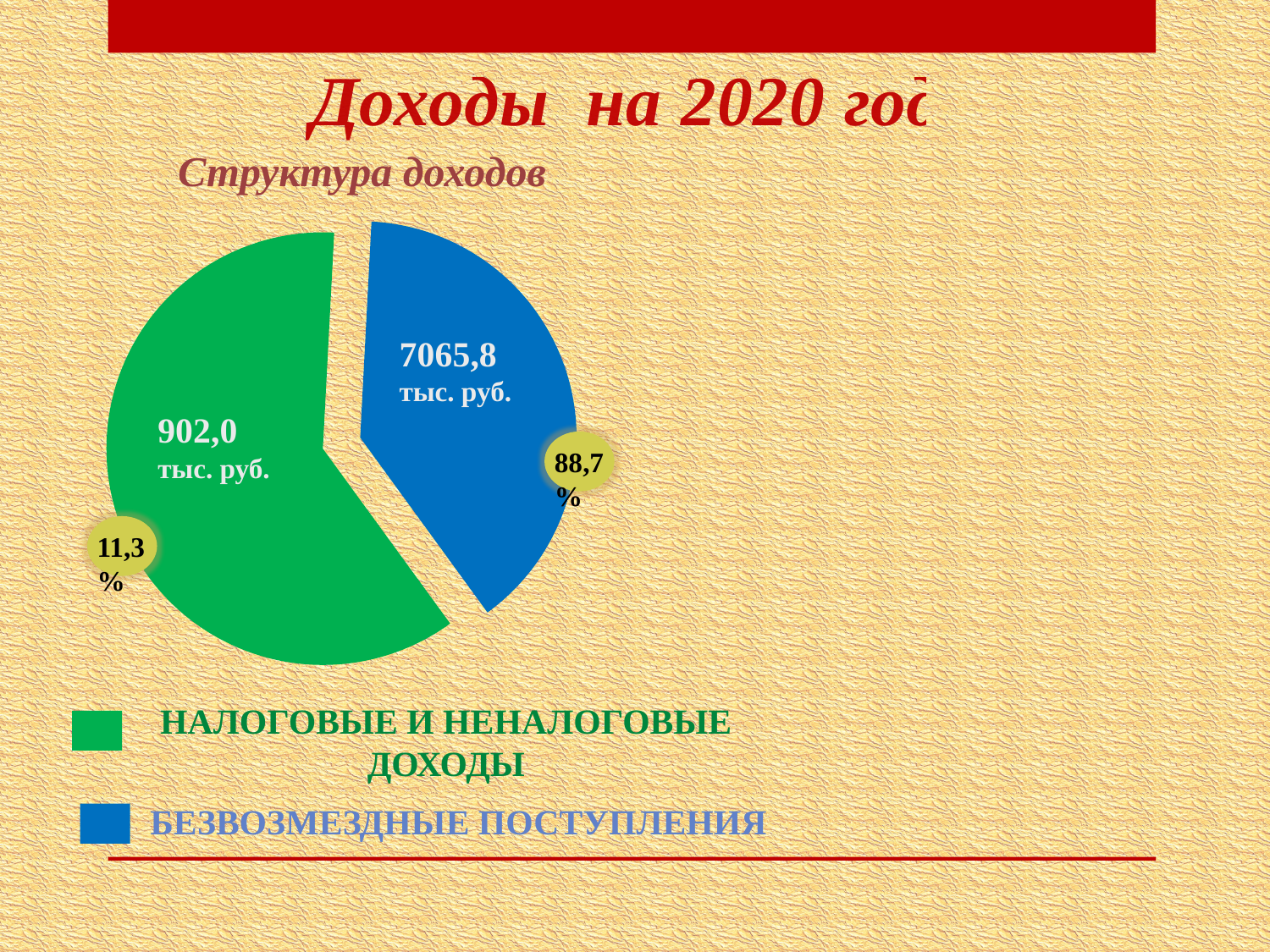

Доходы  на 2020 год
Структура доходов

### Chart

| Category | Продажи |
|---|---|
| Кв. 1 | 4553.3 |
| Кв. 2 | 7075.0 |
7065,8
тыс. руб.
902,0
тыс. руб.

88,7%

11,3%
Налоговые и неналоговые
доходы

Безвозмездные поступления